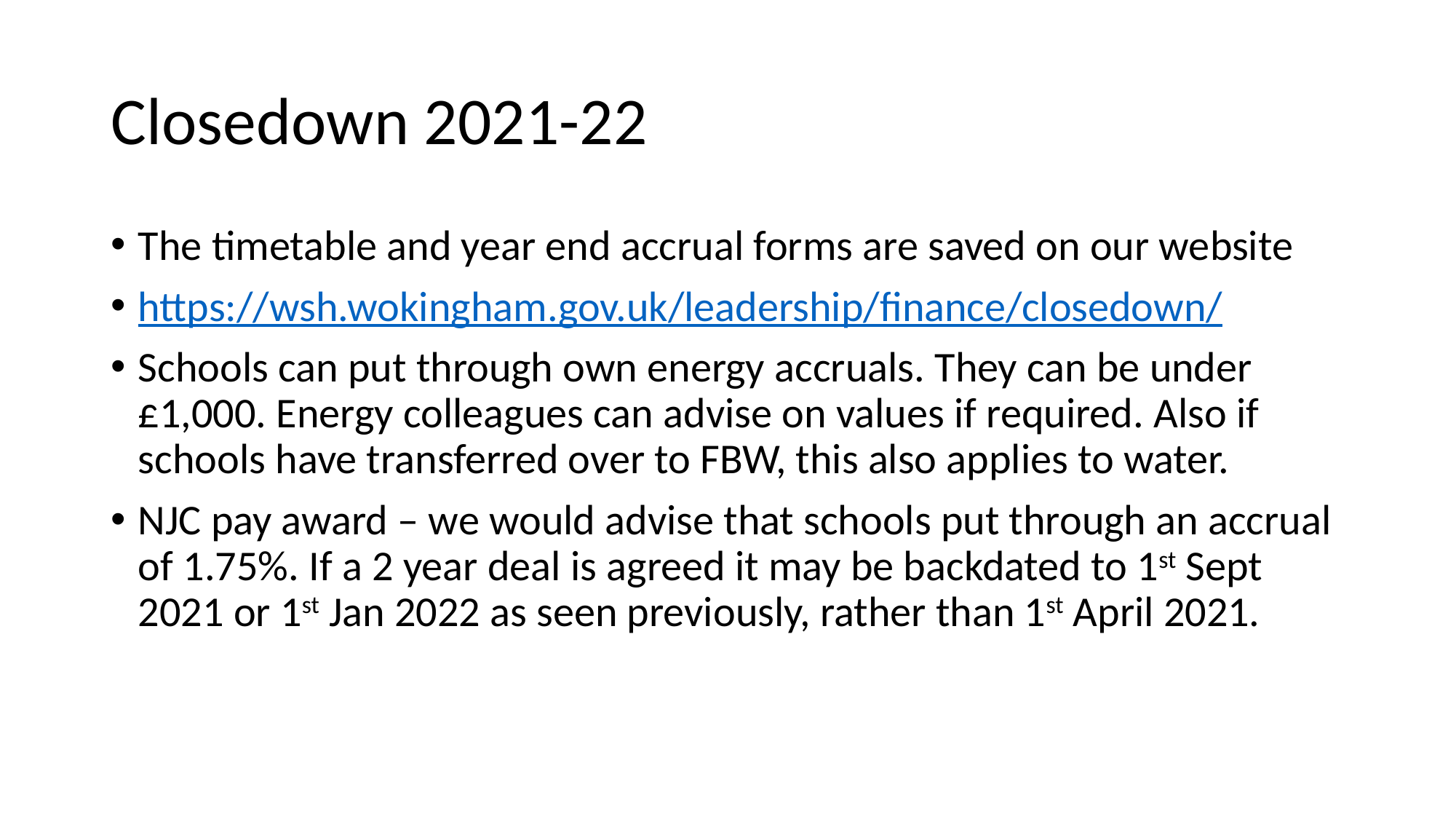

# Closedown 2021-22
The timetable and year end accrual forms are saved on our website
https://wsh.wokingham.gov.uk/leadership/finance/closedown/
Schools can put through own energy accruals. They can be under £1,000. Energy colleagues can advise on values if required. Also if schools have transferred over to FBW, this also applies to water.
NJC pay award – we would advise that schools put through an accrual of 1.75%. If a 2 year deal is agreed it may be backdated to 1st Sept 2021 or 1st Jan 2022 as seen previously, rather than 1st April 2021.